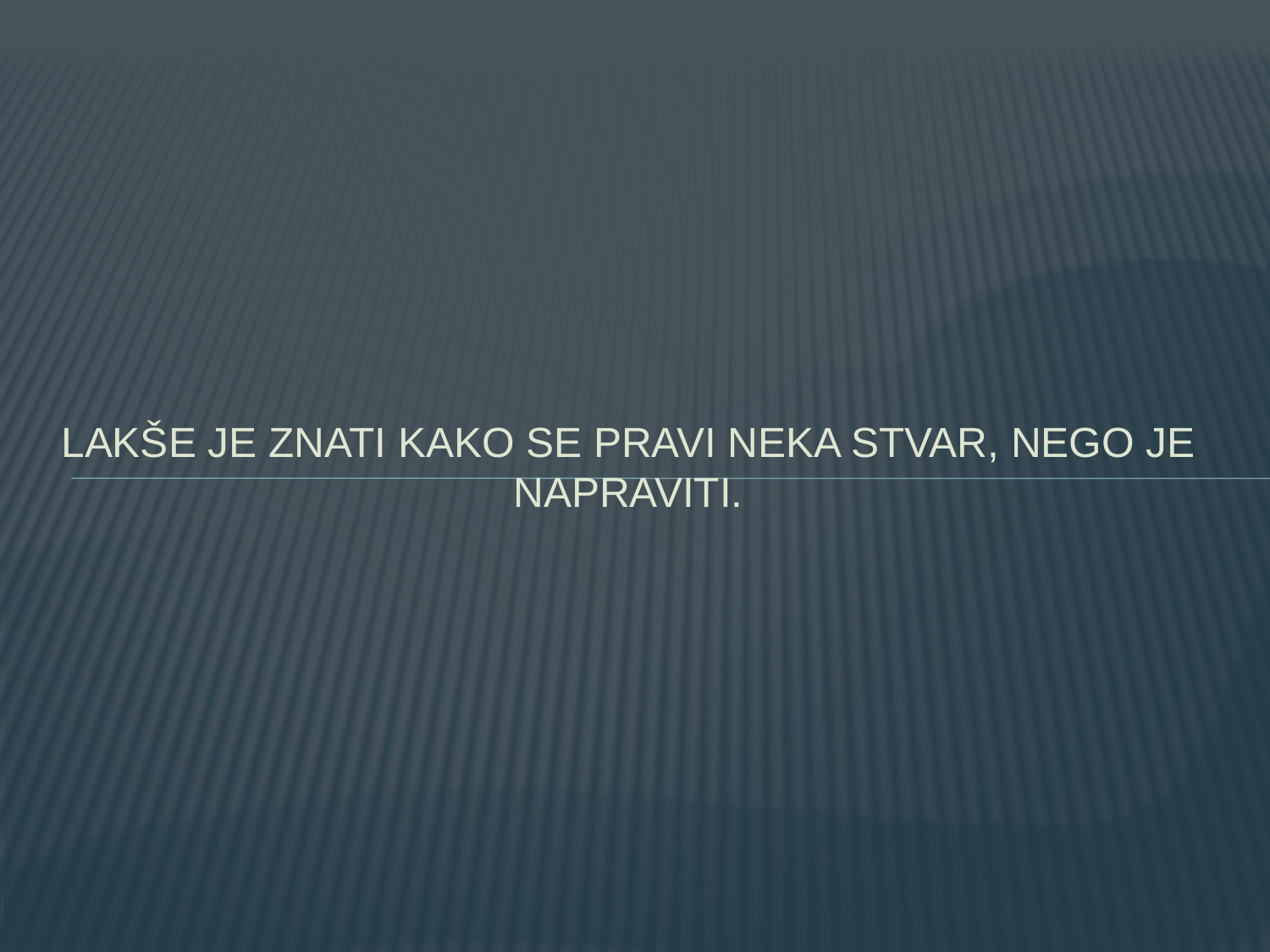

# LAKŠE JE ZNATI KAKO SE PRAVI NEKA STVAR, NEGO JE NAPRAVITI.